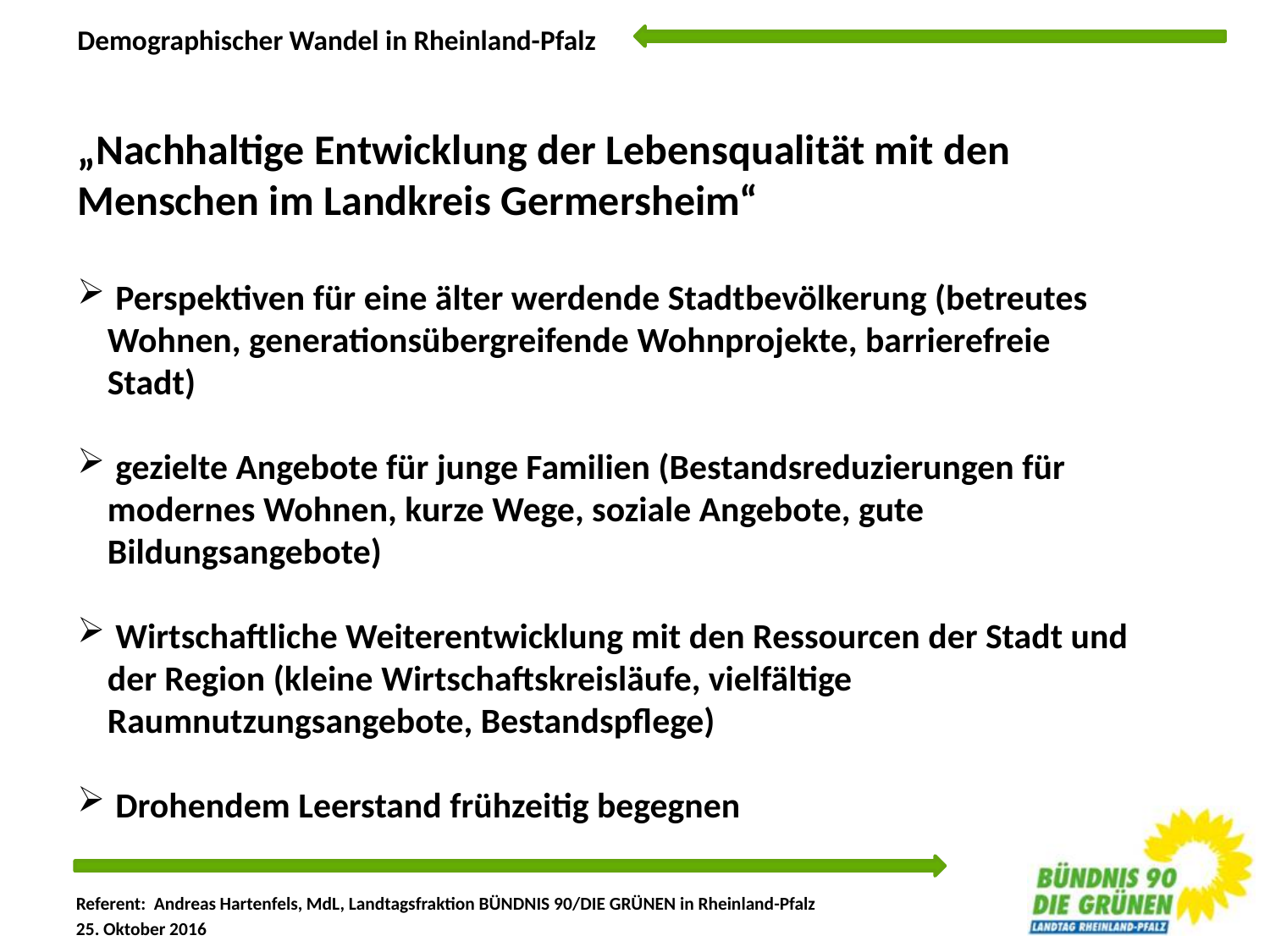

„Nachhaltige Entwicklung der Lebensqualität mit den Menschen im Landkreis Germersheim“

 Perspektiven für eine älter werdende Stadtbevölkerung (betreutes Wohnen, generationsübergreifende Wohnprojekte, barrierefreie Stadt)

 gezielte Angebote für junge Familien (Bestandsreduzierungen für modernes Wohnen, kurze Wege, soziale Angebote, gute Bildungsangebote)

 Wirtschaftliche Weiterentwicklung mit den Ressourcen der Stadt und der Region (kleine Wirtschaftskreisläufe, vielfältige Raumnutzungsangebote, Bestandspflege)

 Drohendem Leerstand frühzeitig begegnen